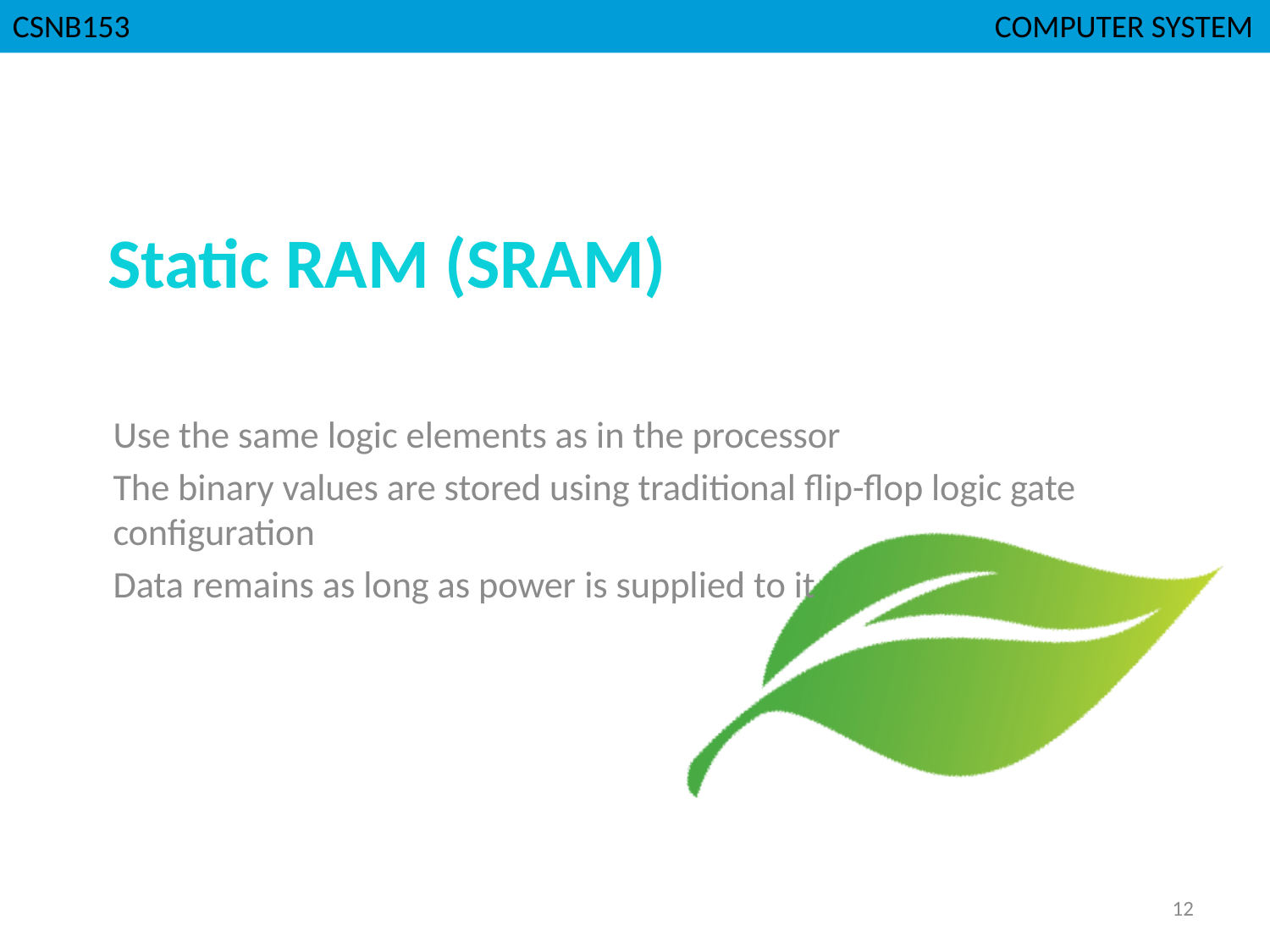

CSNB153							             COMPUTER SYSTEM
# Static RAM (SRAM)
Use the same logic elements as in the processor
The binary values are stored using traditional flip-flop logic gate configuration
Data remains as long as power is supplied to it
12